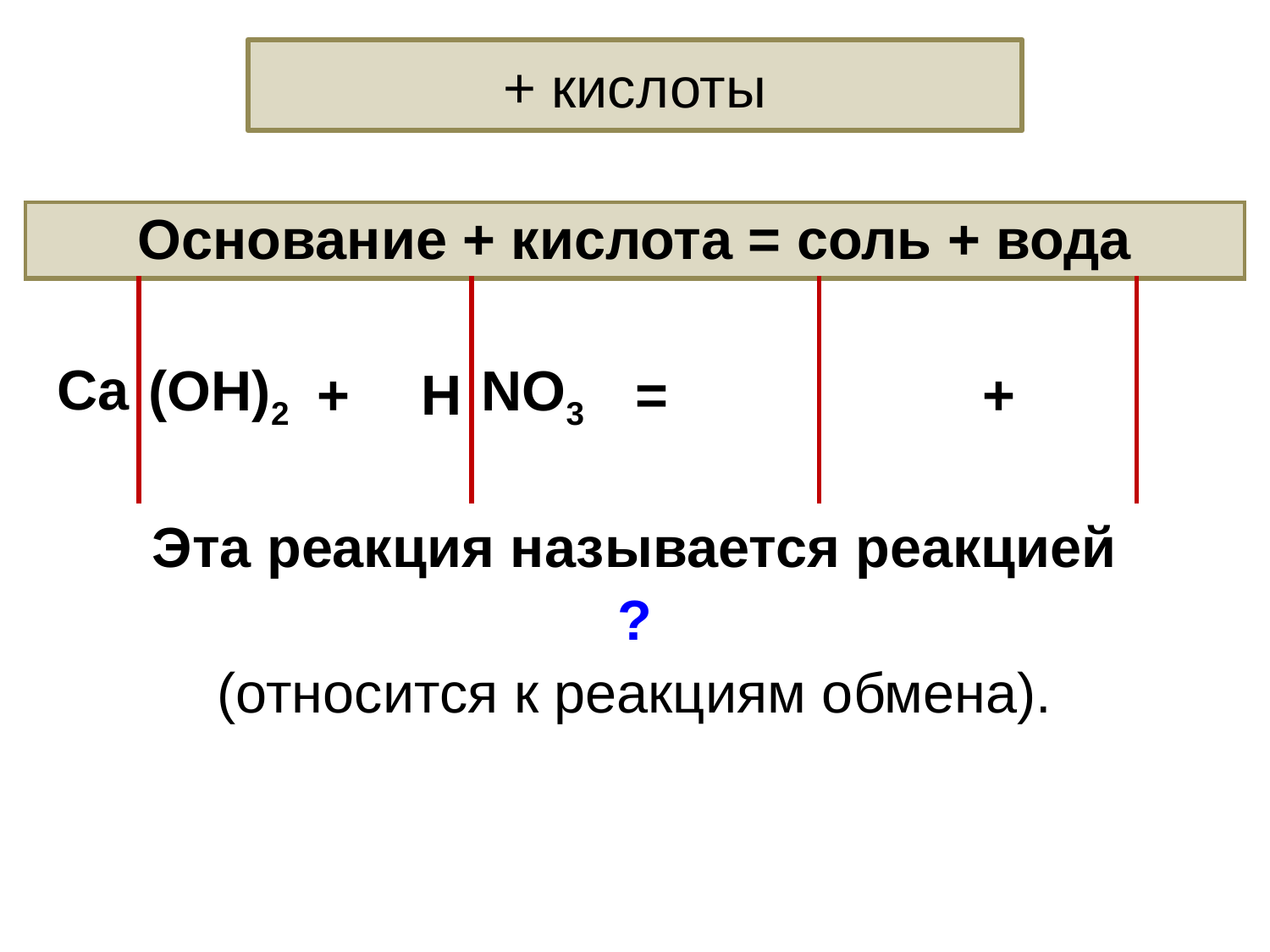

+ кислоты
| Основание + кислота = соль + вода |  |  |  |  |  |  |  |  |  |  |
| --- | --- | --- | --- | --- | --- | --- | --- | --- | --- | --- |
| Ca | (OH)2 | + | H | NO3 | = |  |  | + |  |  |
| Эта реакция называется реакцией ? (относится к реакциям обмена). |  |  |  |  |  |  |  |  |  |  |